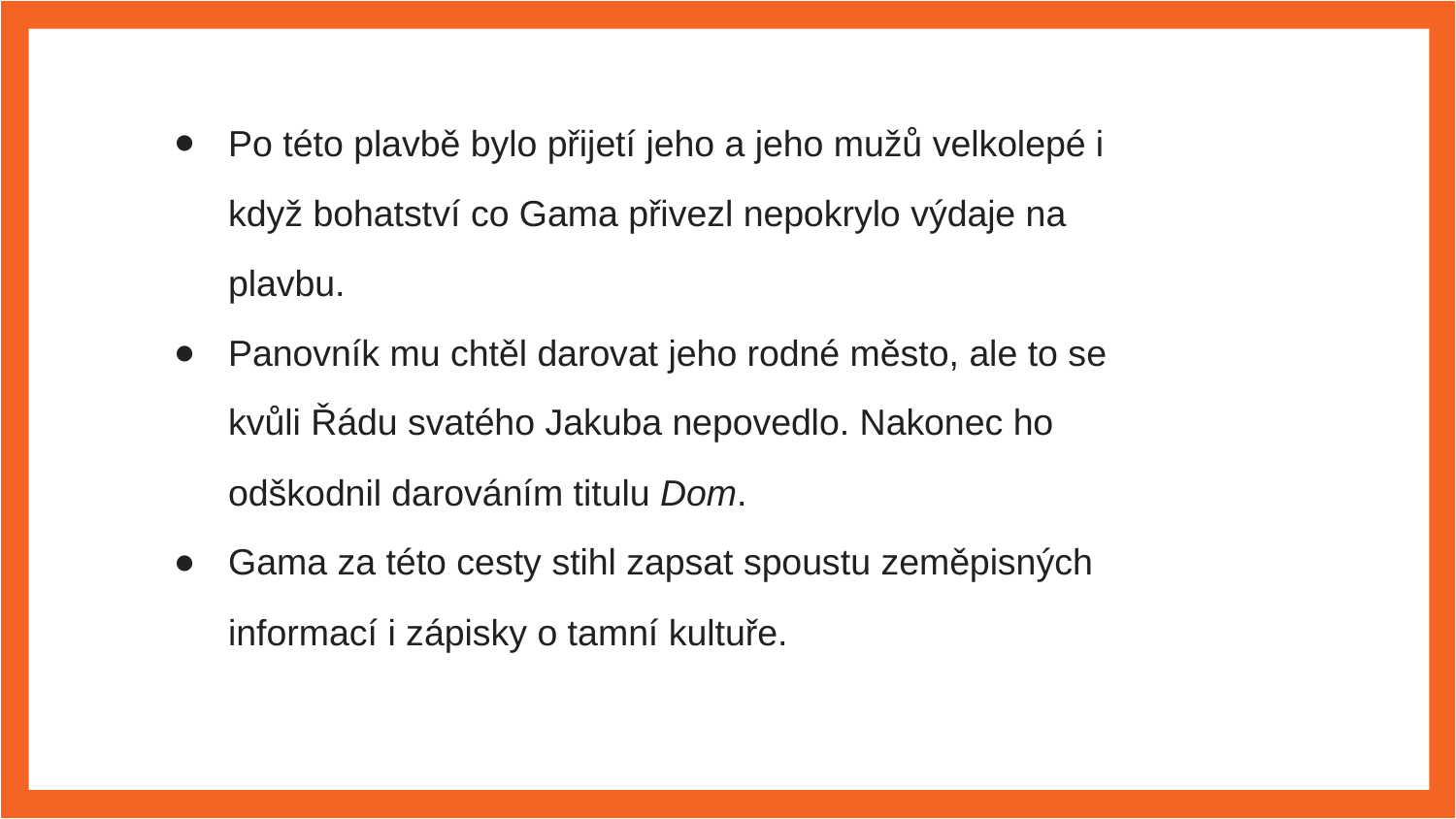

#
Po této plavbě bylo přijetí jeho a jeho mužů velkolepé i když bohatství co Gama přivezl nepokrylo výdaje na plavbu.
Panovník mu chtěl darovat jeho rodné město, ale to se kvůli Řádu svatého Jakuba nepovedlo. Nakonec ho odškodnil darováním titulu Dom.
Gama za této cesty stihl zapsat spoustu zeměpisných informací i zápisky o tamní kultuře.